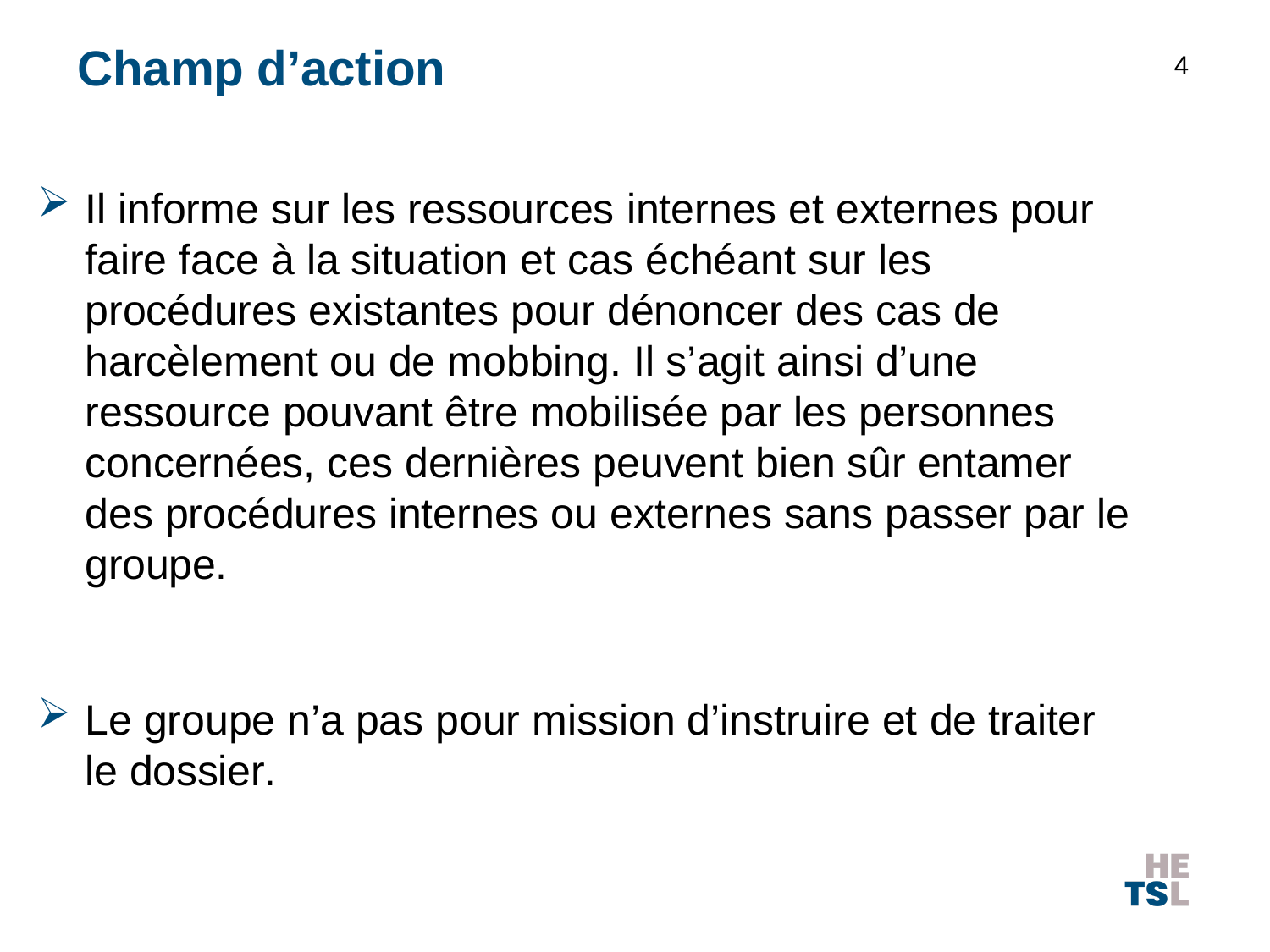

# Champ d’action
4
Il informe sur les ressources internes et externes pour faire face à la situation et cas échéant sur les procédures existantes pour dénoncer des cas de harcèlement ou de mobbing. Il s’agit ainsi d’une ressource pouvant être mobilisée par les personnes concernées, ces dernières peuvent bien sûr entamer des procédures internes ou externes sans passer par le groupe.

Le groupe n’a pas pour mission d’instruire et de traiter le dossier.